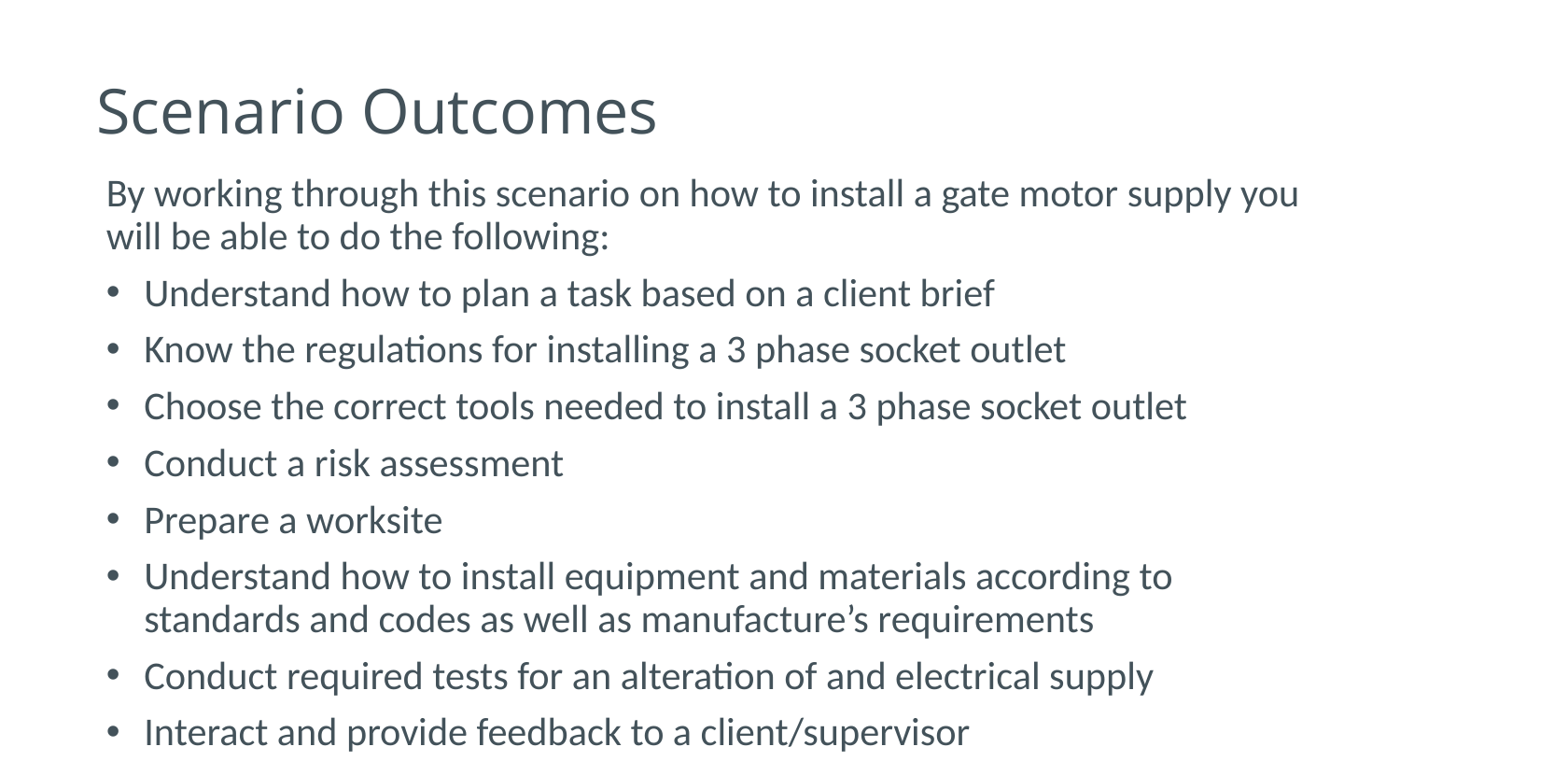

# Scenario Outcomes
By working through this scenario on how to install a gate motor supply you will be able to do the following:
Understand how to plan a task based on a client brief
Know the regulations for installing a 3 phase socket outlet
Choose the correct tools needed to install a 3 phase socket outlet
Conduct a risk assessment
Prepare a worksite
Understand how to install equipment and materials according to standards and codes as well as manufacture’s requirements
Conduct required tests for an alteration of and electrical supply
Interact and provide feedback to a client/supervisor